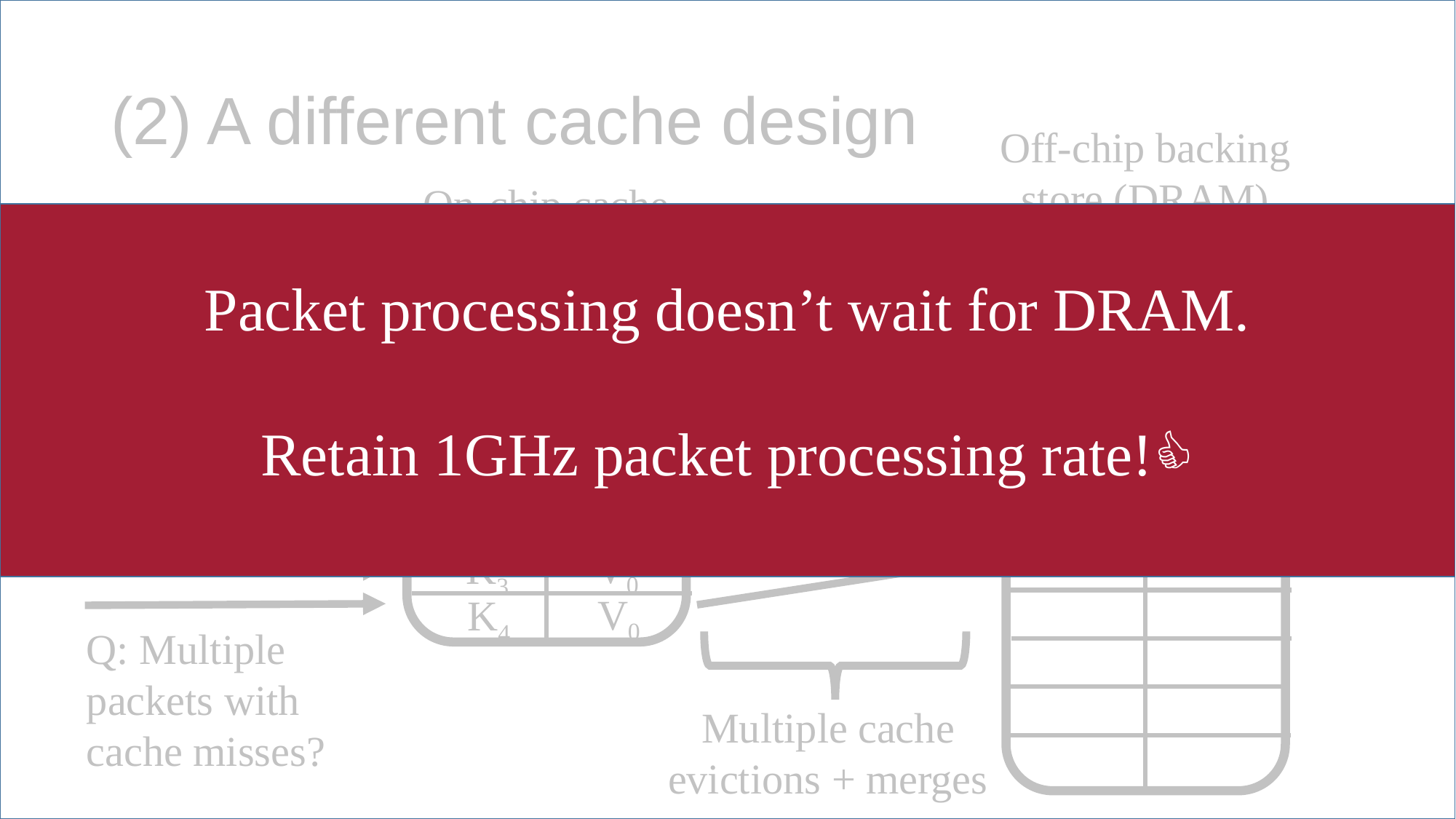

# (2) A different cache design
Off-chip backing store (DRAM)
On-chip cache (SRAM)

Key
Value

Packet processing doesn’t wait for DRAM.

Retain 1GHz packet processing rate!👍
Key
Value

Packet with incoming key K

Merge V’ (cache) and V’’(store)
Evict key K’, V’
K’
V0
K
V0
K2

V0
K3
V0
K4
Q: Multiple packets with cache misses?
Multiple cache evictions + merges